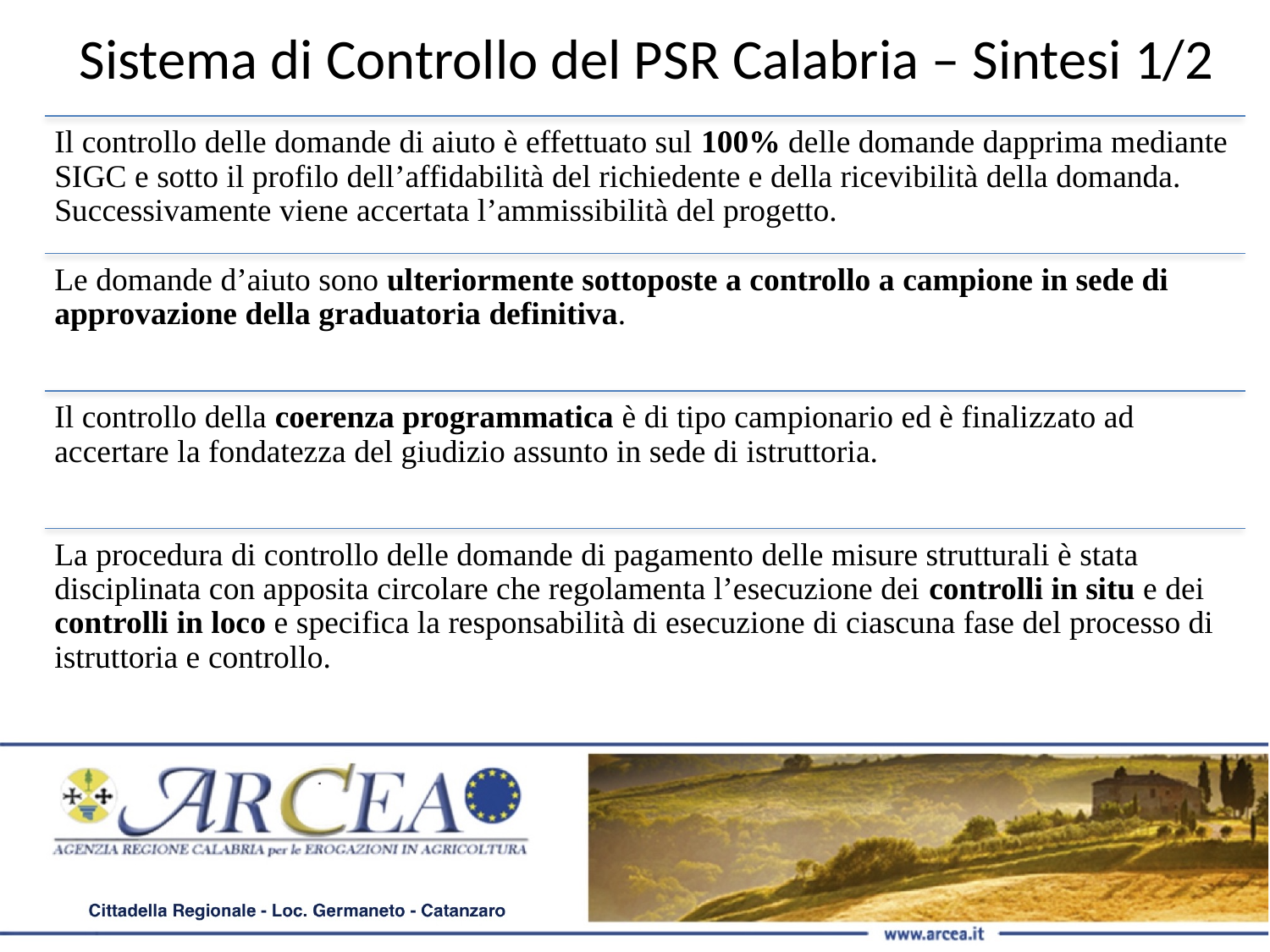

Sistema di Controllo del PSR Calabria – Sintesi 1/2

Il controllo delle domande di aiuto è effettuato sul 100% delle domande dapprima mediante SIGC e sotto il profilo dell’affidabilità del richiedente e della ricevibilità della domanda. Successivamente viene accertata l’ammissibilità del progetto.

Le domande d’aiuto sono ulteriormente sottoposte a controllo a campione in sede di approvazione della graduatoria definitiva.

Il controllo della coerenza programmatica è di tipo campionario ed è finalizzato ad accertare la fondatezza del giudizio assunto in sede di istruttoria.

La procedura di controllo delle domande di pagamento delle misure strutturali è stata disciplinata con apposita circolare che regolamenta l’esecuzione dei controlli in situ e dei controlli in loco e specifica la responsabilità di esecuzione di ciascuna fase del processo di istruttoria e controllo.